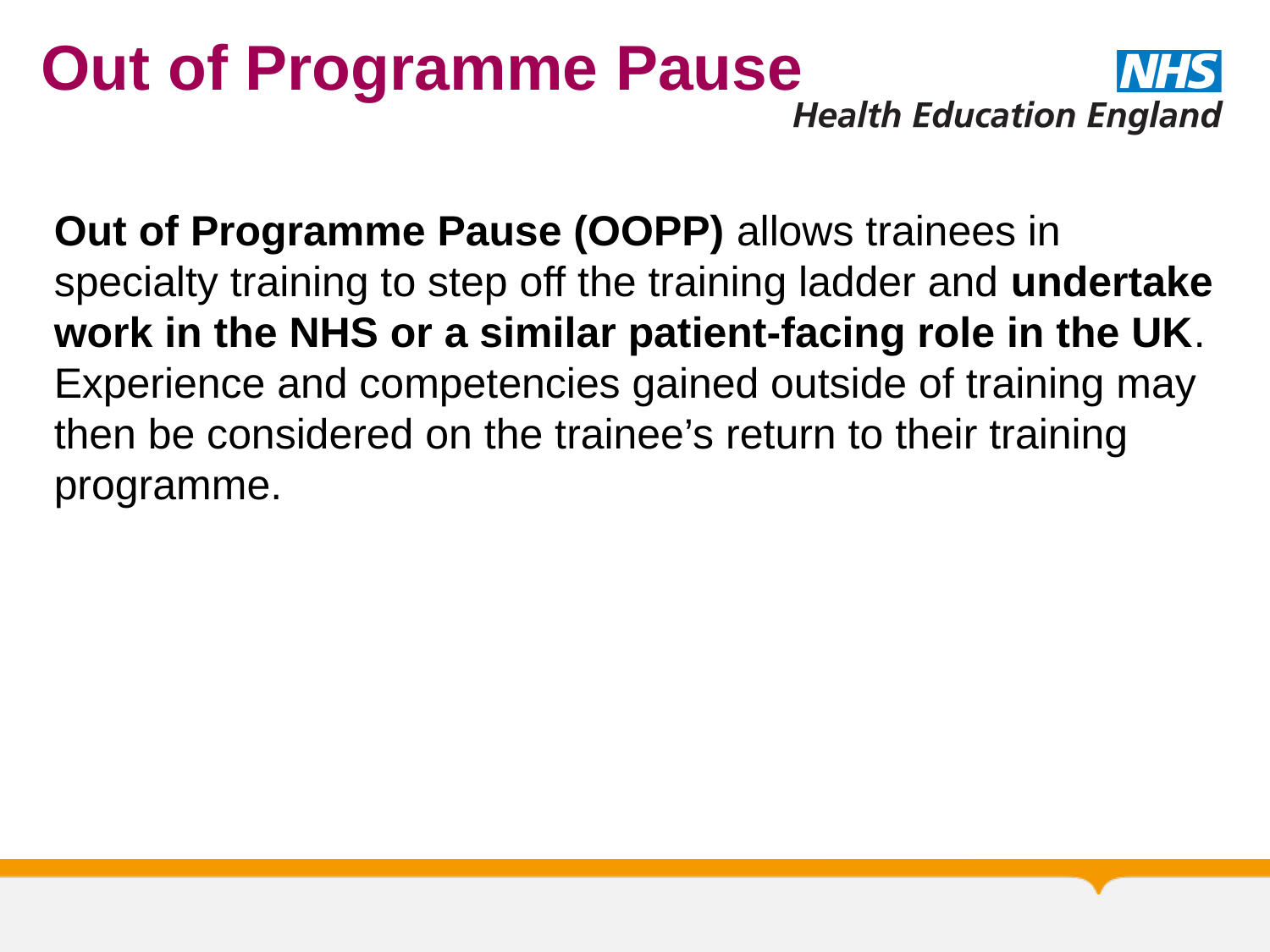

Out of Programme Pause
Out of Programme Pause (OOPP) allows trainees in specialty training to step off the training ladder and undertake work in the NHS or a similar patient-facing role in the UK. Experience and competencies gained outside of training may then be considered on the trainee’s return to their training programme.